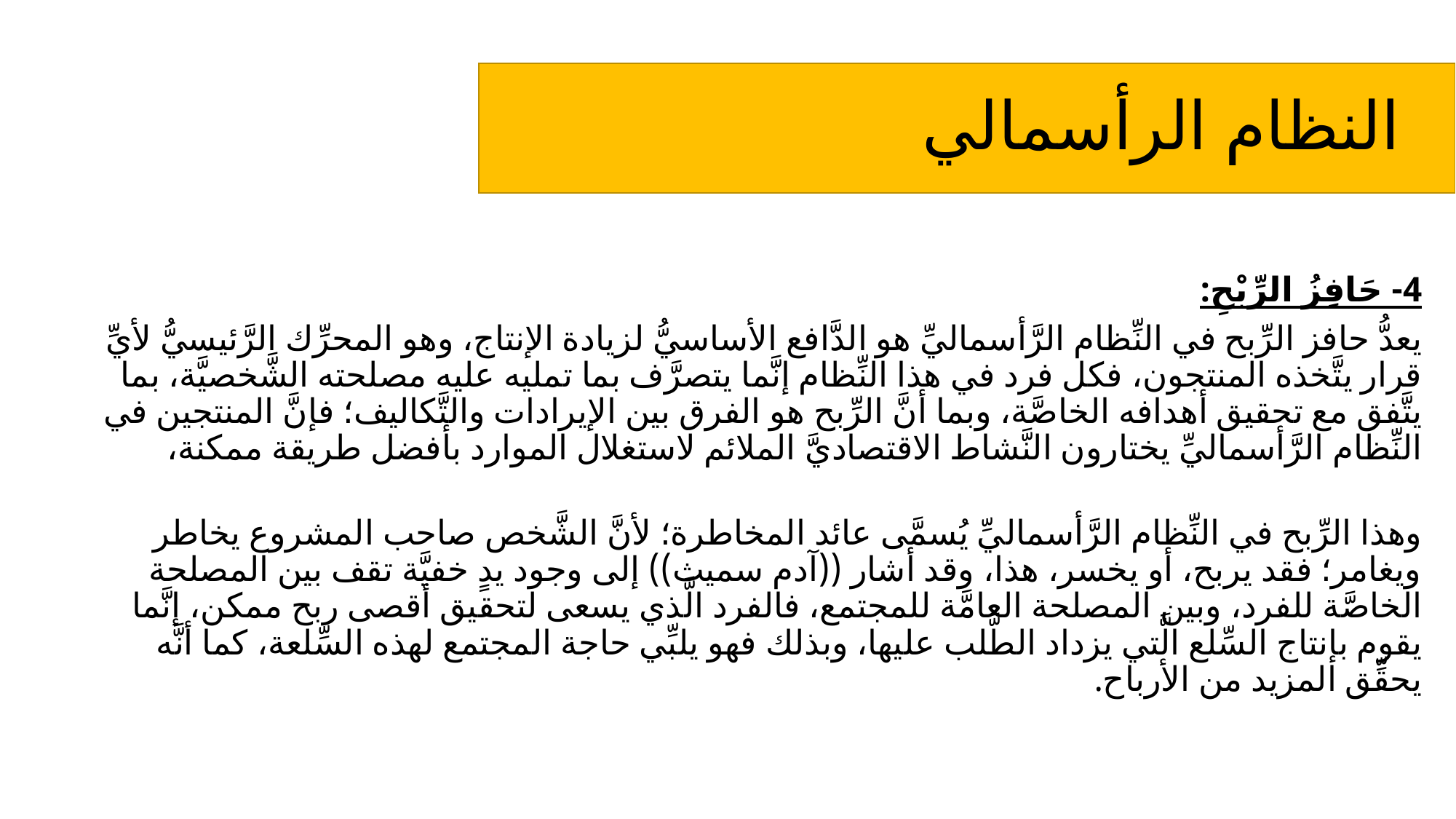

النظام الرأسمالي

4- حَافِزُ الرِّبْحِ:
يعدُّ حافز الرِّبح في النِّظام الرَّأسماليِّ هو الدَّافع الأساسيُّ لزيادة الإنتاج، وهو المحرِّك الرَّئيسيُّ لأيِّ قرار يتَّخذه المنتجون، فكل فرد في هذا النِّظام إنَّما يتصرَّف بما تمليه عليه مصلحته الشَّخصيَّة، بما يتَّفق مع تحقيق أهدافه الخاصَّة، وبما أنَّ الرِّبح هو الفرق بين الإيرادات والتَّكاليف؛ فإنَّ المنتجين في النِّظام الرَّأسماليِّ يختارون النَّشاط الاقتصاديَّ الملائم لاستغلال الموارد بأفضل طريقة ممكنة،
وهذا الرِّبح في النِّظام الرَّأسماليِّ يُسمَّى عائد المخاطرة؛ لأنَّ الشَّخص صاحب المشروع يخاطر ويغامر؛ فقد يربح، أو يخسر، هذا، وقد أشار ((آدم سميث)) إلى وجود يدٍ خفيَّة تقف بين المصلحة الخاصَّة للفرد، وبين المصلحة العامَّة للمجتمع، فالفرد الَّذي يسعى لتحقيق أقصى ربح ممكن، إنَّما يقوم بإنتاج السِّلع الَّتي يزداد الطَّلب عليها، وبذلك فهو يلبِّي حاجة المجتمع لهذه السِّلعة، كما أنَّه يحقِّق المزيد من الأرباح.